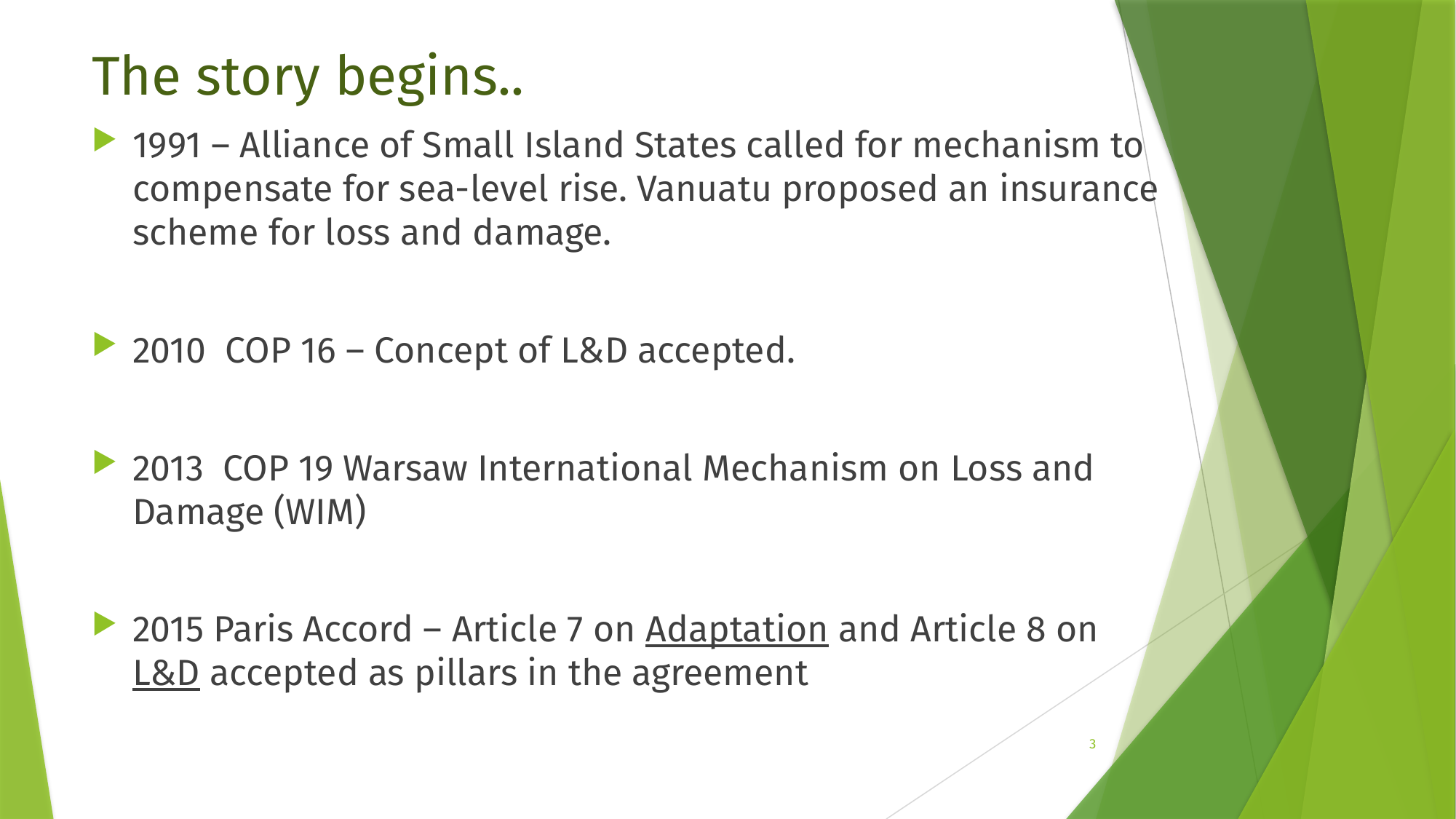

# The story begins..
1991 – Alliance of Small Island States called for mechanism to compensate for sea-level rise. Vanuatu proposed an insurance scheme for loss and damage.

2010  COP 16 – Concept of L&D accepted.

2013  COP 19 Warsaw International Mechanism on Loss and Damage (WIM)

2015 Paris Accord – Article 7 on Adaptation and Article 8 on L&D accepted as pillars in the agreement

3